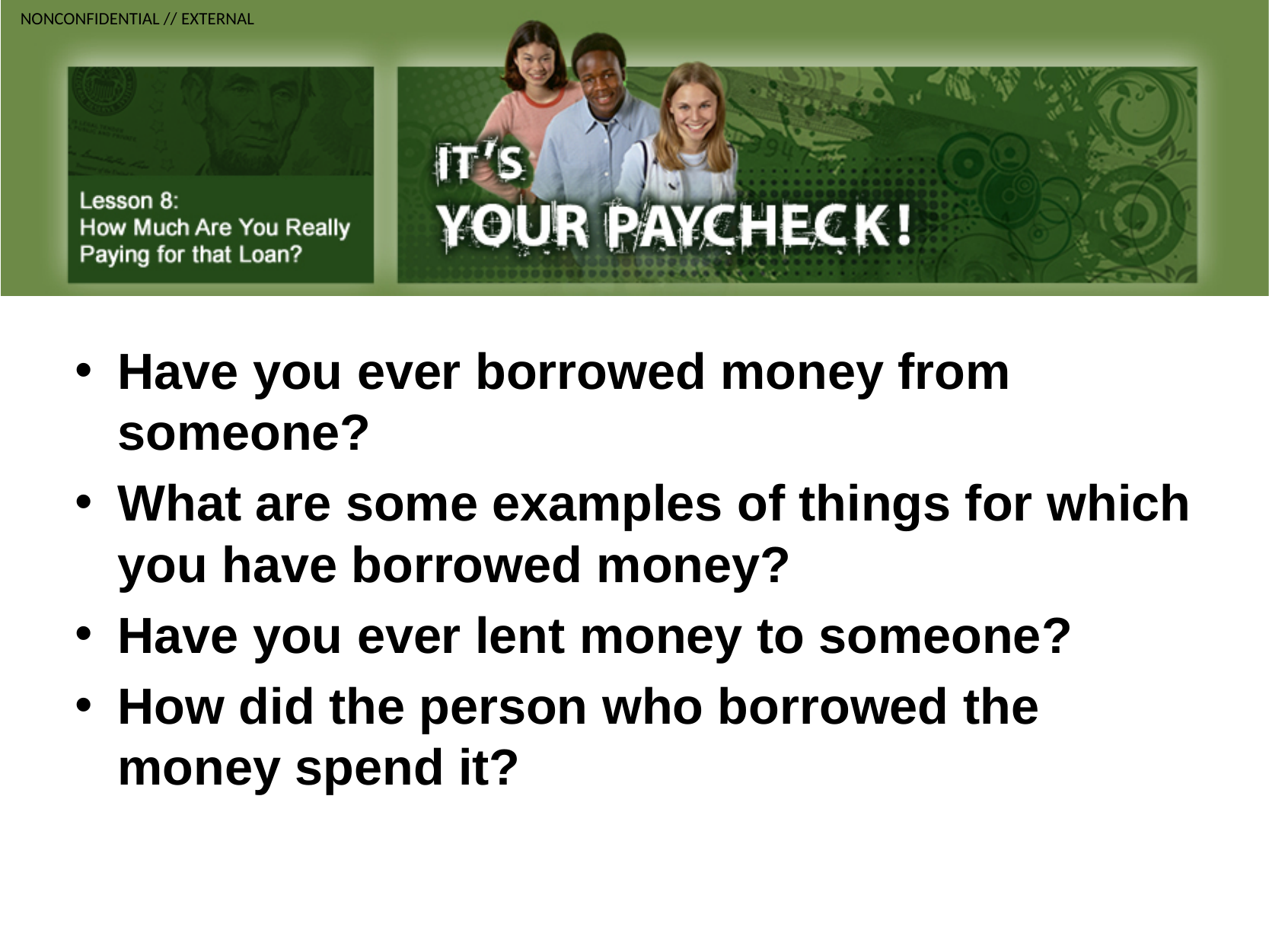

Have you ever borrowed money from someone?
What are some examples of things for which you have borrowed money?
Have you ever lent money to someone?
How did the person who borrowed the money spend it?